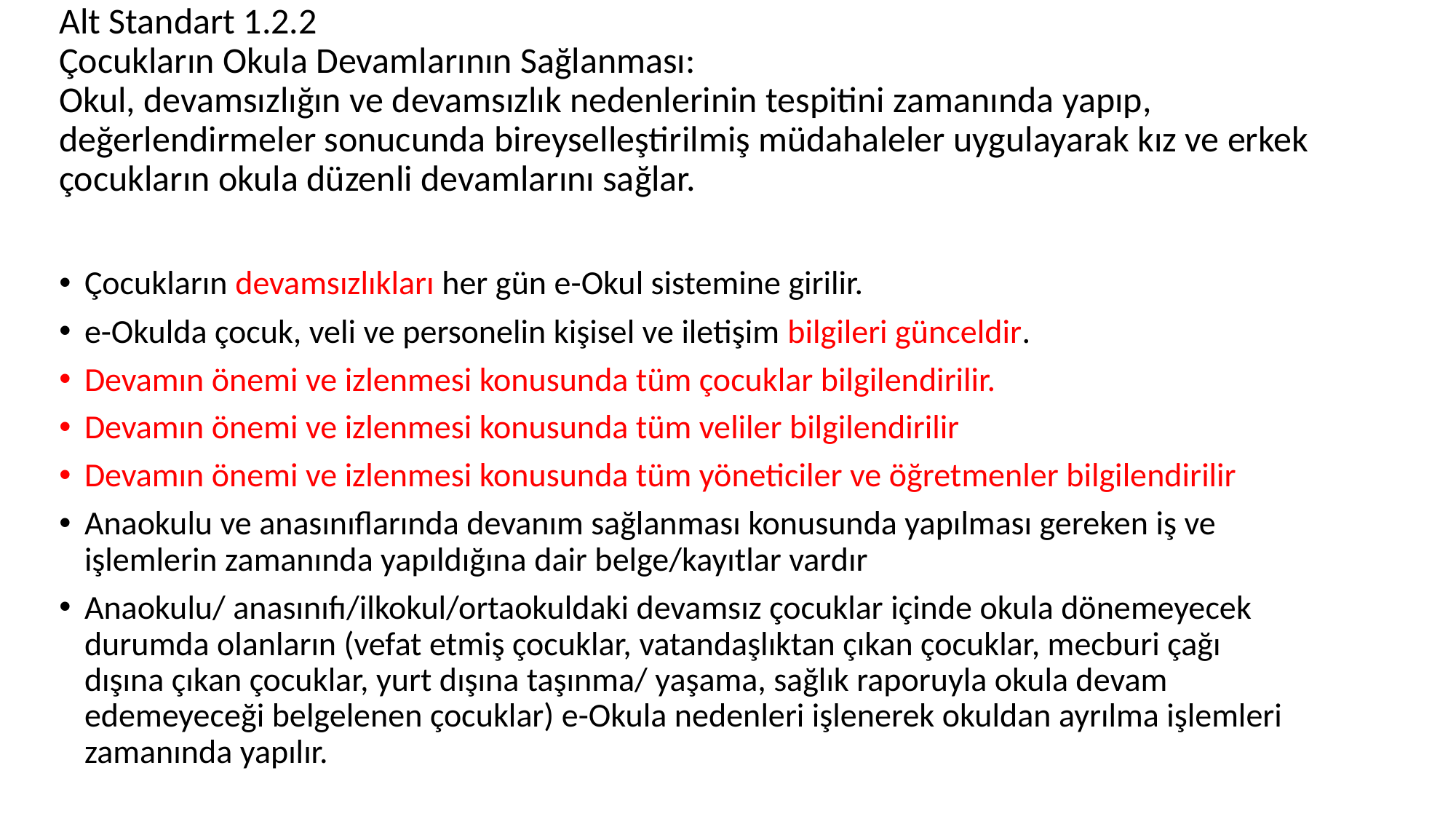

# Alt Standart 1.2.2 Çocukların Okula Devamlarının Sağlanması: Okul, devamsızlığın ve devamsızlık nedenlerinin tespitini zamanında yapıp, değerlendirmeler sonucunda bireyselleştirilmiş müdahaleler uygulayarak kız ve erkek çocukların okula düzenli devamlarını sağlar.
Çocukların devamsızlıkları her gün e-Okul sistemine girilir.
e-Okulda çocuk, veli ve personelin kişisel ve iletişim bilgileri günceldir.
Devamın önemi ve izlenmesi konusunda tüm çocuklar bilgilendirilir.
Devamın önemi ve izlenmesi konusunda tüm veliler bilgilendirilir
Devamın önemi ve izlenmesi konusunda tüm yöneticiler ve öğretmenler bilgilendirilir
Anaokulu ve anasınıflarında devanım sağlanması konusunda yapılması gereken iş ve işlemlerin zamanında yapıldığına dair belge/kayıtlar vardır
Anaokulu/ anasınıfı/ilkokul/ortaokuldaki devamsız çocuklar içinde okula dönemeyecek durumda olanların (vefat etmiş çocuklar, vatandaşlıktan çıkan çocuklar, mecburi çağı dışına çıkan çocuklar, yurt dışına taşınma/ yaşama, sağlık raporuyla okula devam edemeyeceği belgelenen çocuklar) e-Okula nedenleri işlenerek okuldan ayrılma işlemleri zamanında yapılır.